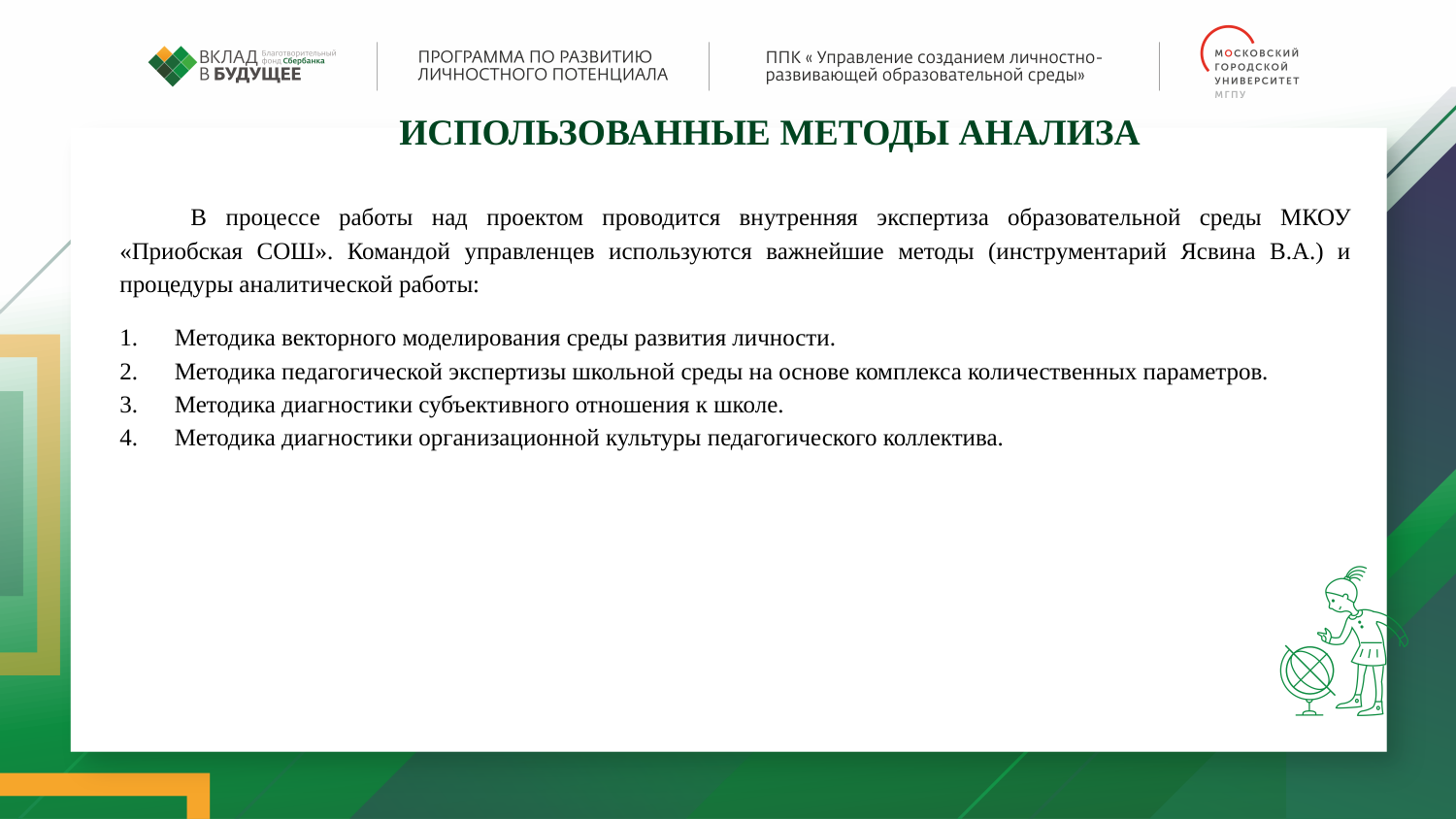

ИСПОЛЬЗОВАННЫЕ МЕТОДЫ АНАЛИЗА
В процессе работы над проектом проводится внутренняя экспертиза образовательной среды МКОУ «Приобская СОШ». Командой управленцев используются важнейшие методы (инструментарий Ясвина В.А.) и процедуры аналитической работы:
Методика векторного моделирования среды развития личности.
Методика педагогической экспертизы школьной среды на основе комплекса количественных параметров.
Методика диагностики субъективного отношения к школе.
Методика диагностики организационной культуры педагогического коллектива.